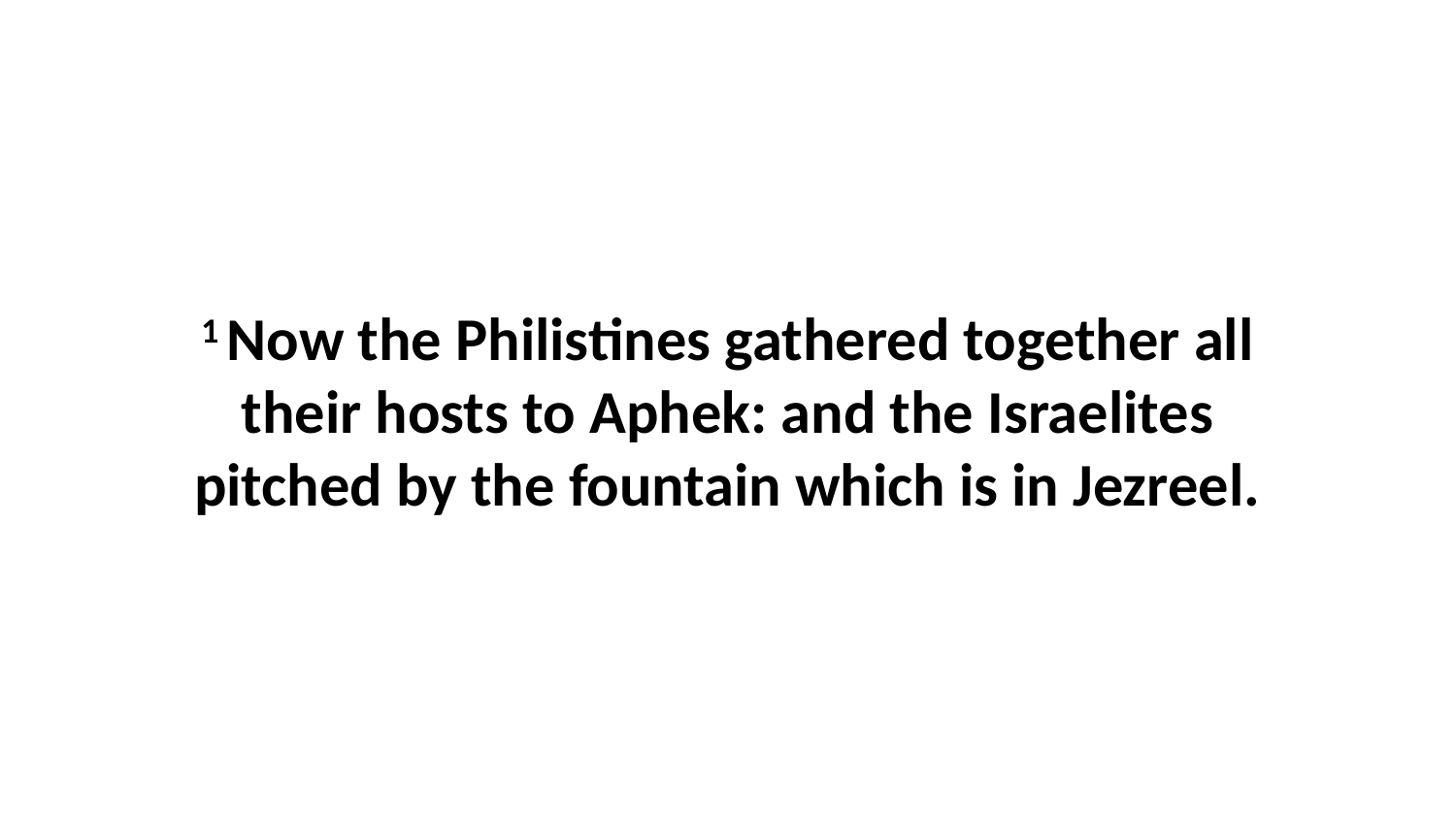

1 Now the Philistines gathered together all their hosts to Aphek: and the Israelites pitched by the fountain which is in Jezreel.